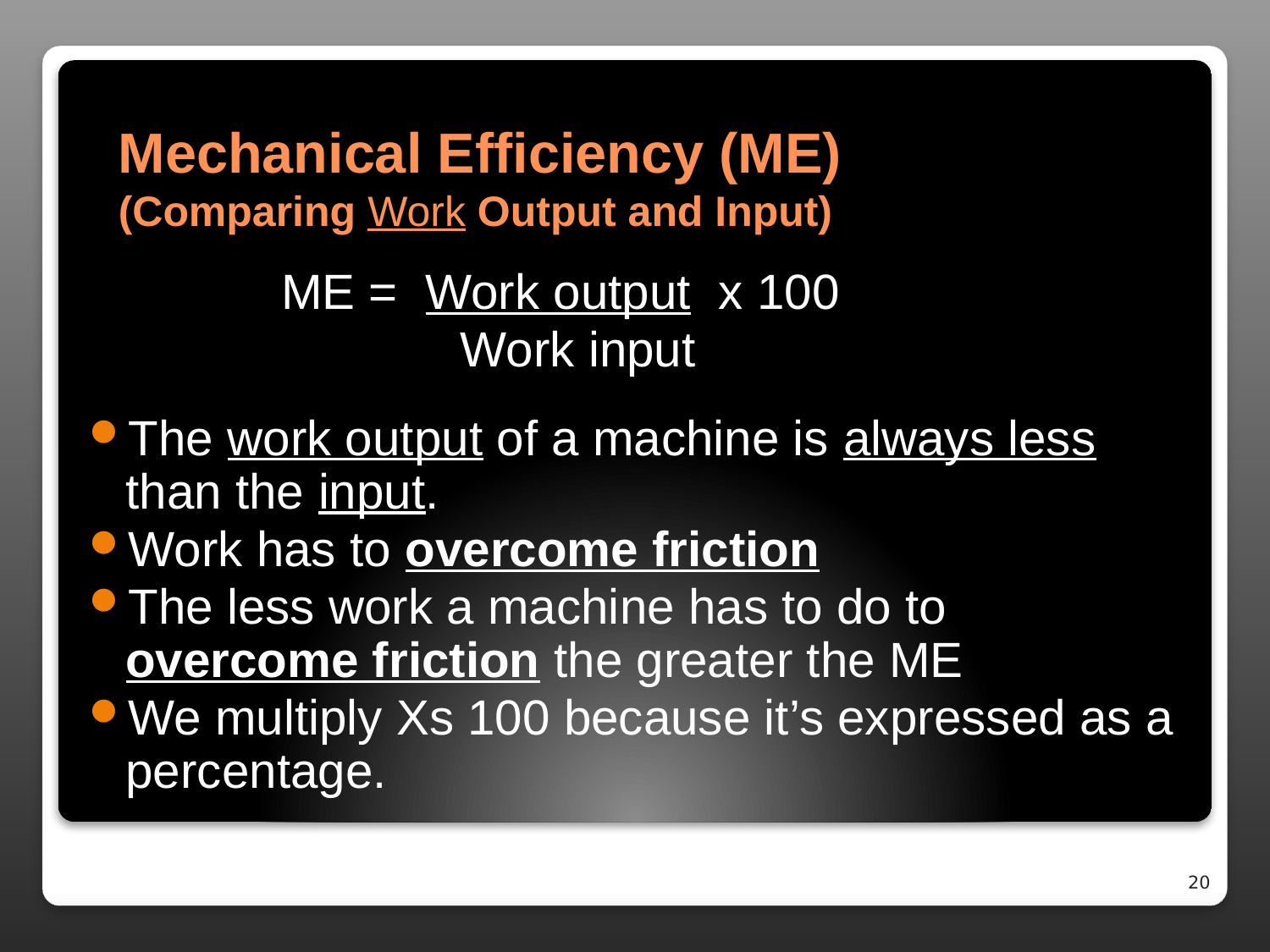

# Mechanical Efficiency (ME) (Comparing Work Output and Input)
              ME =  Work output  x 100
                           Work input

The work output of a machine is always less than the input.
Work has to overcome friction
The less work a machine has to do to overcome friction the greater the ME
We multiply Xs 100 because it’s expressed as a percentage.
20